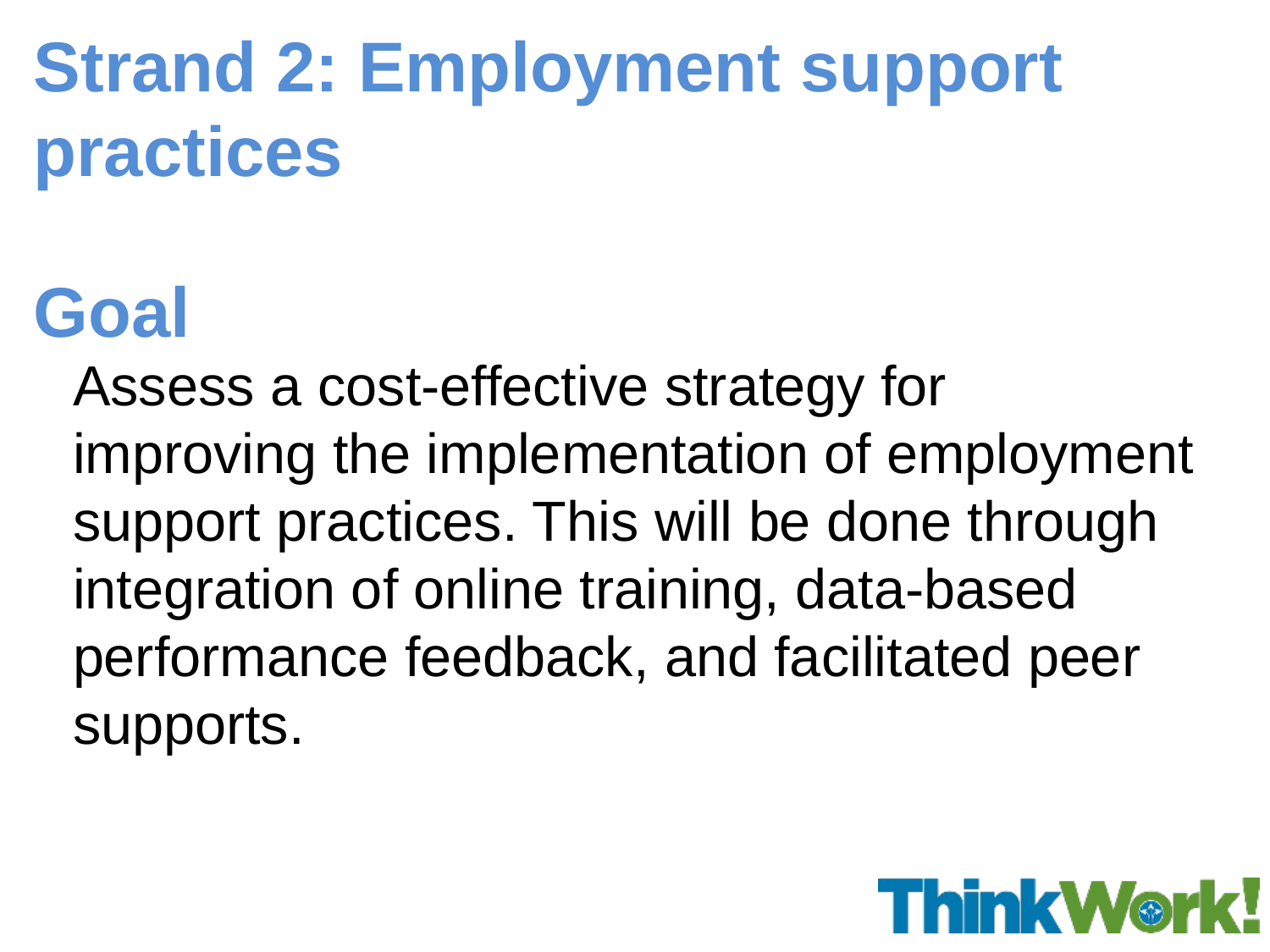

# Strand 2: Employment support practices Goal
Assess a cost-effective strategy for improving the implementation of employment support practices. This will be done through integration of online training, data-based performance feedback, and facilitated peer supports.